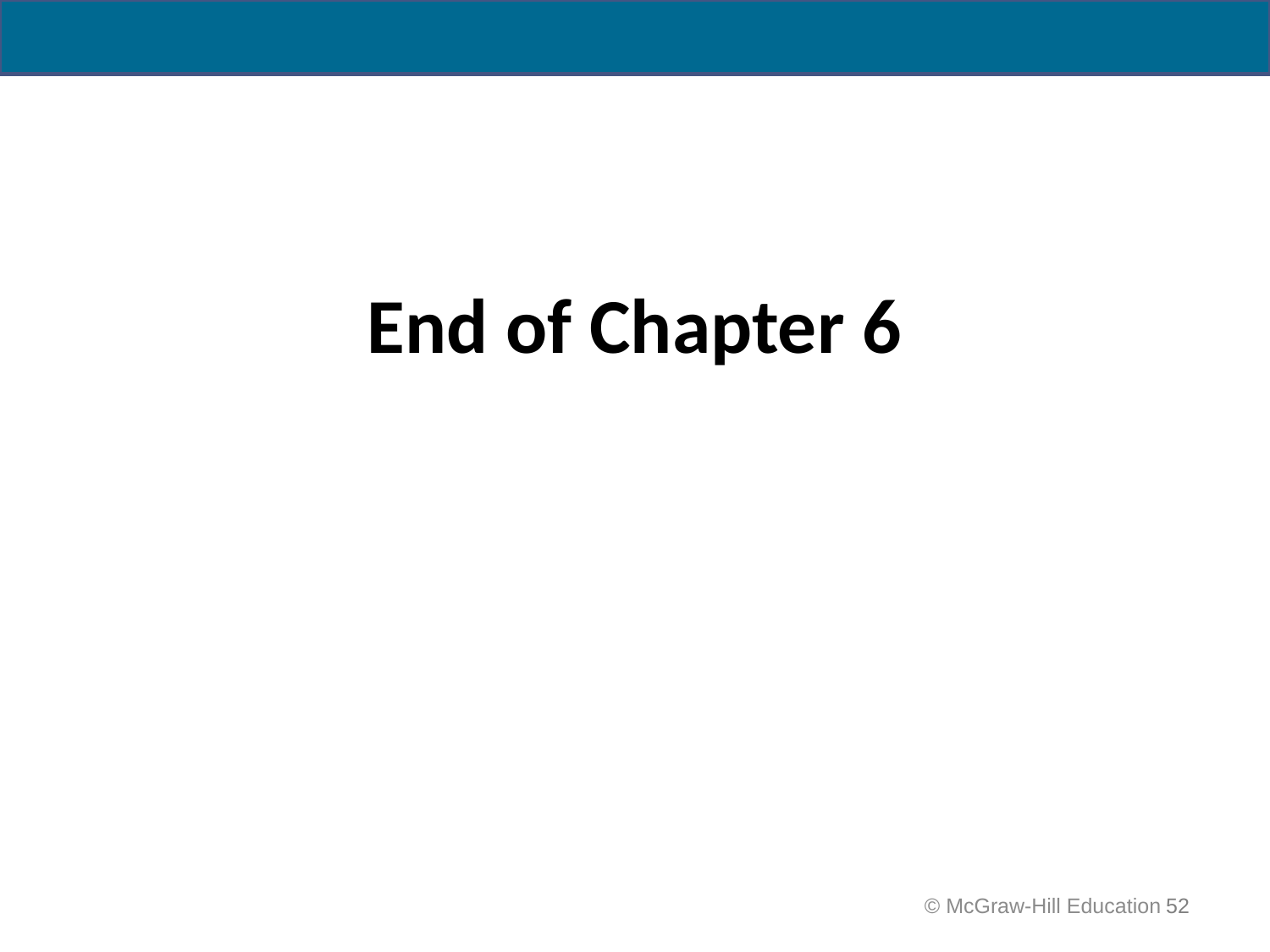

# End of Chapter 6
 © McGraw-Hill Education
52